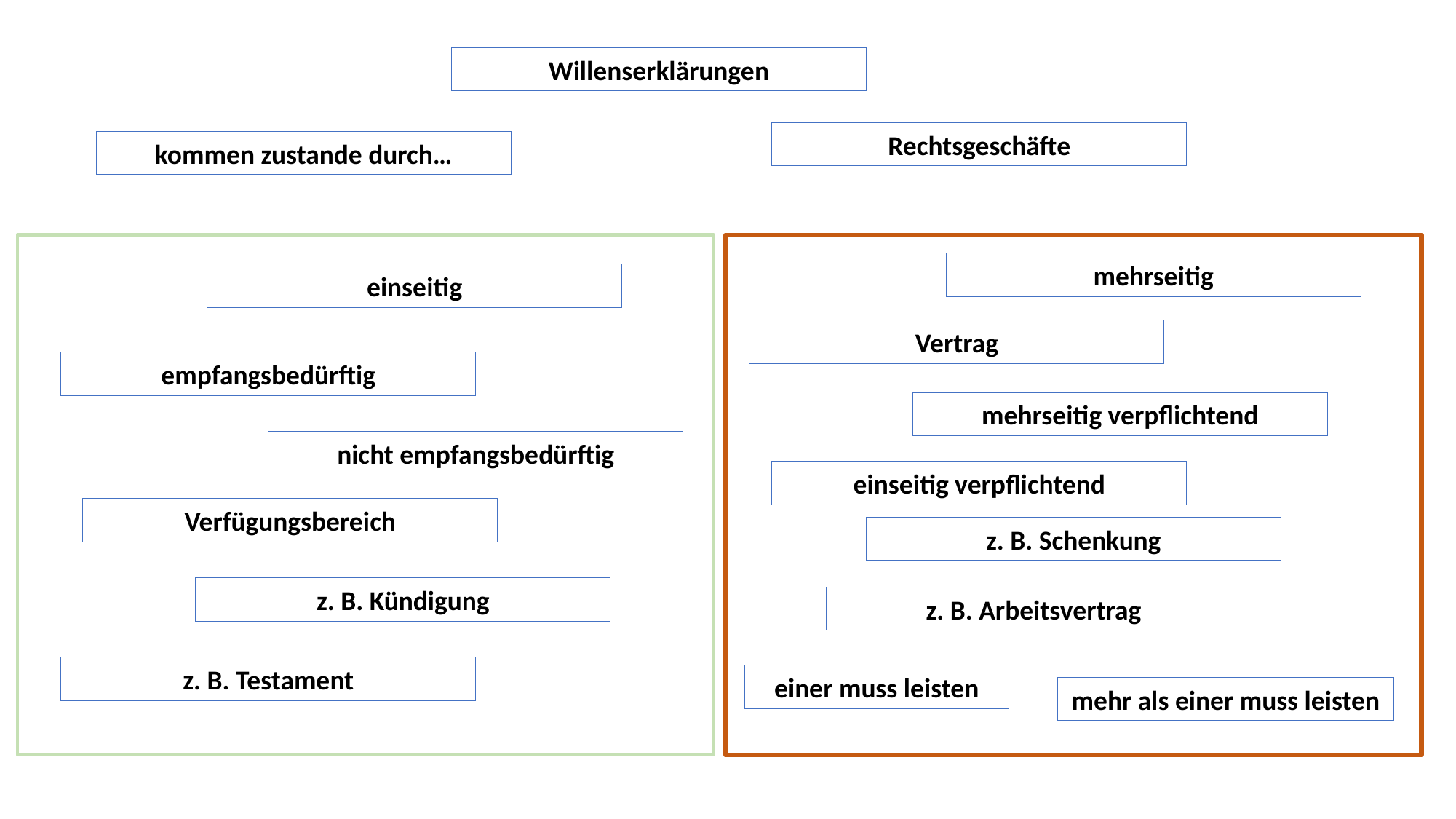

Willenserklärungen
Rechtsgeschäfte
kommen zustande durch…

mehrseitig
einseitig
Vertrag
empfangsbedürftig
mehrseitig verpflichtend
nicht empfangsbedürftig
einseitig verpflichtend
Verfügungsbereich
z. B. Schenkung
z. B. Kündigung
z. B. Arbeitsvertrag
z. B. Testament
einer muss leisten
mehr als einer muss leisten